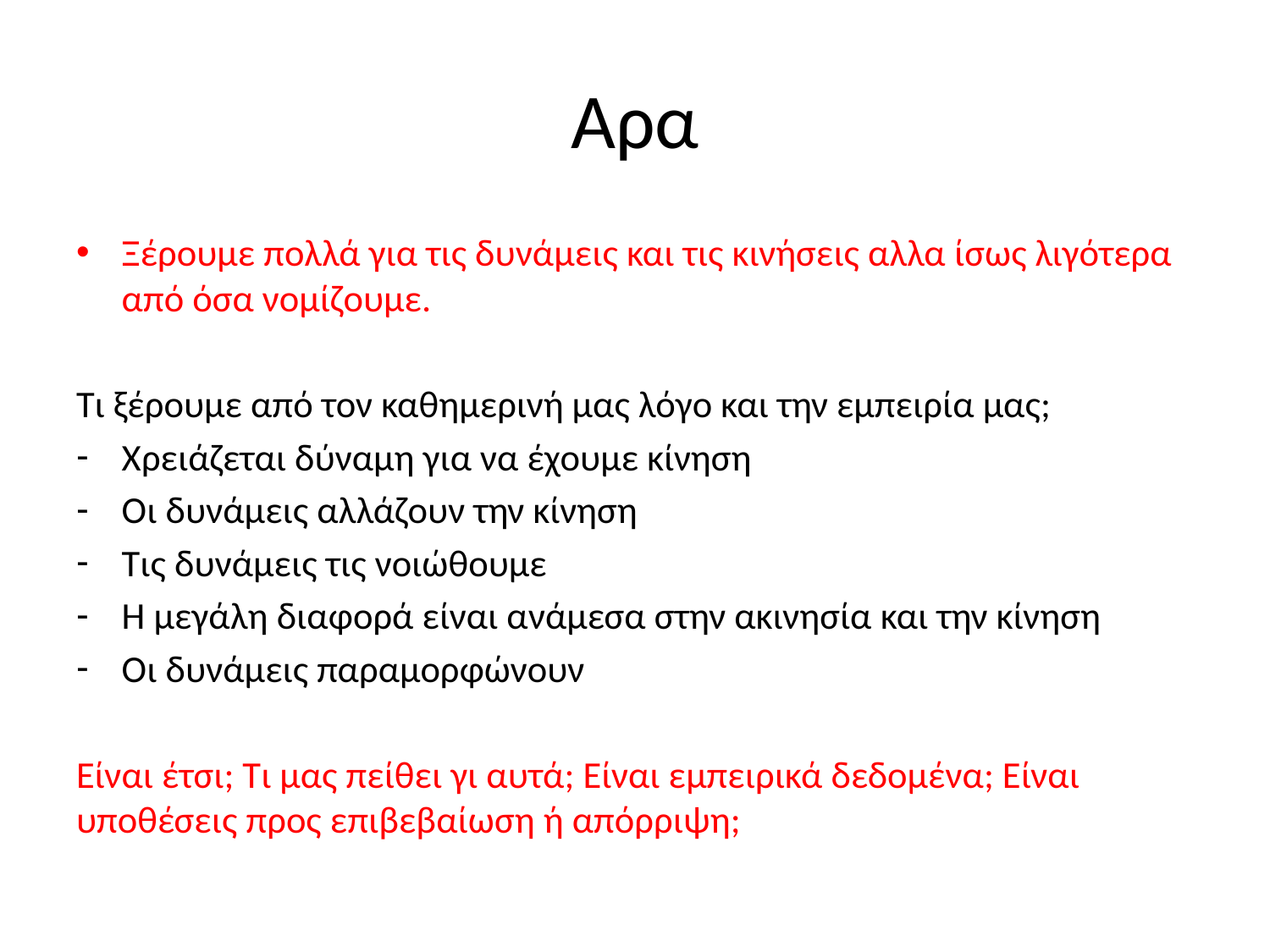

# Αρα
Ξέρουμε πολλά για τις δυνάμεις και τις κινήσεις αλλα ίσως λιγότερα από όσα νομίζουμε.

Τι ξέρουμε από τον καθημερινή μας λόγο και την εμπειρία μας;
Χρειάζεται δύναμη για να έχουμε κίνηση
Οι δυνάμεις αλλάζουν την κίνηση
Τις δυνάμεις τις νοιώθουμε
Η μεγάλη διαφορά είναι ανάμεσα στην ακινησία και την κίνηση
Οι δυνάμεις παραμορφώνουν

Είναι έτσι; Τι μας πείθει γι αυτά; Είναι εμπειρικά δεδομένα; Είναι υποθέσεις προς επιβεβαίωση ή απόρριψη;